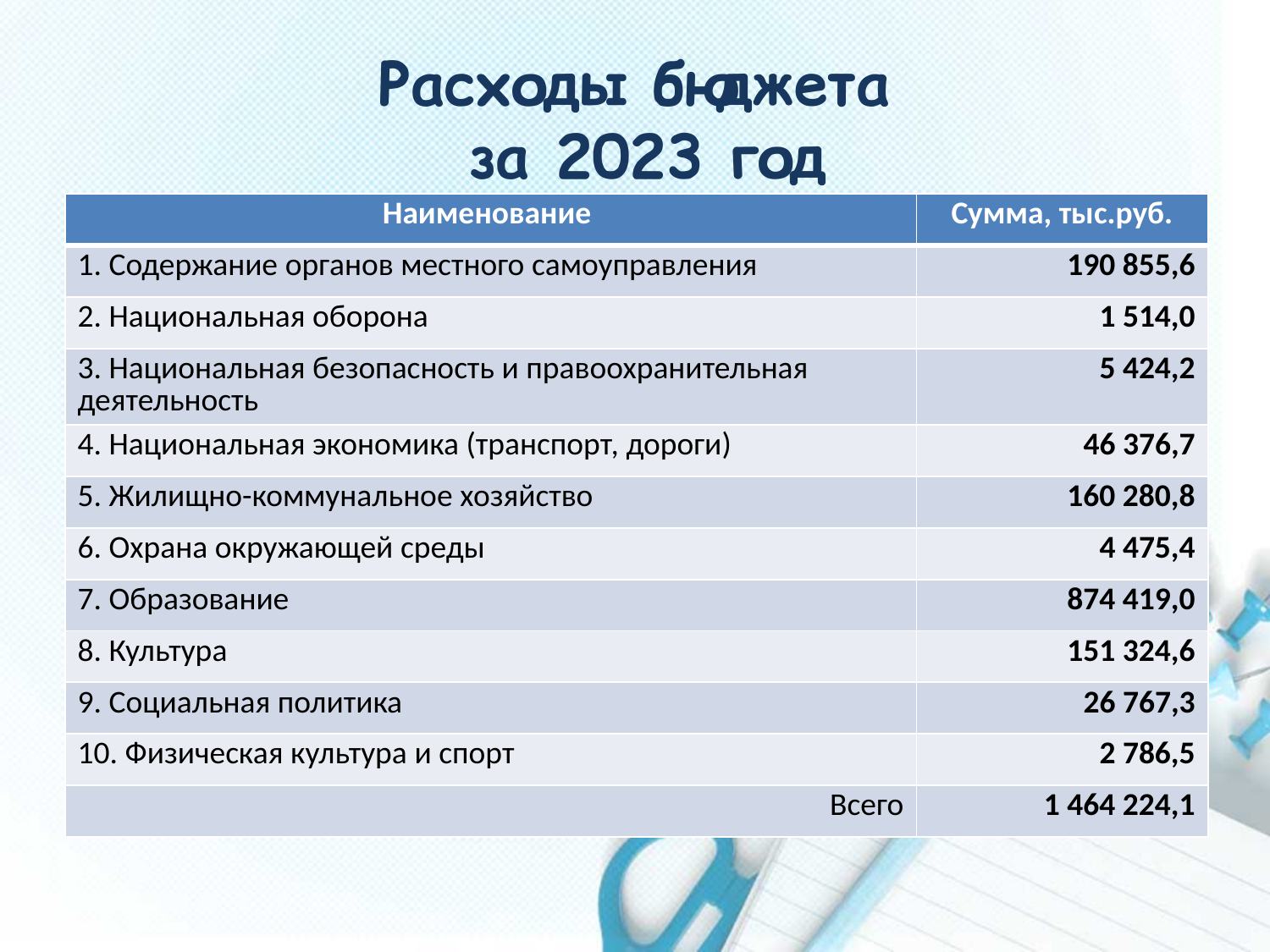

# Расходы бюджета за 2023 год
| Наименование | Сумма, тыс.руб. |
| --- | --- |
| 1. Содержание органов местного самоуправления | 190 855,6 |
| 2. Национальная оборона | 1 514,0 |
| 3. Национальная безопасность и правоохранительная деятельность | 5 424,2 |
| 4. Национальная экономика (транспорт, дороги) | 46 376,7 |
| 5. Жилищно-коммунальное хозяйство | 160 280,8 |
| 6. Охрана окружающей среды | 4 475,4 |
| 7. Образование | 874 419,0 |
| 8. Культура | 151 324,6 |
| 9. Социальная политика | 26 767,3 |
| 10. Физическая культура и спорт | 2 786,5 |
| Всего | 1 464 224,1 |